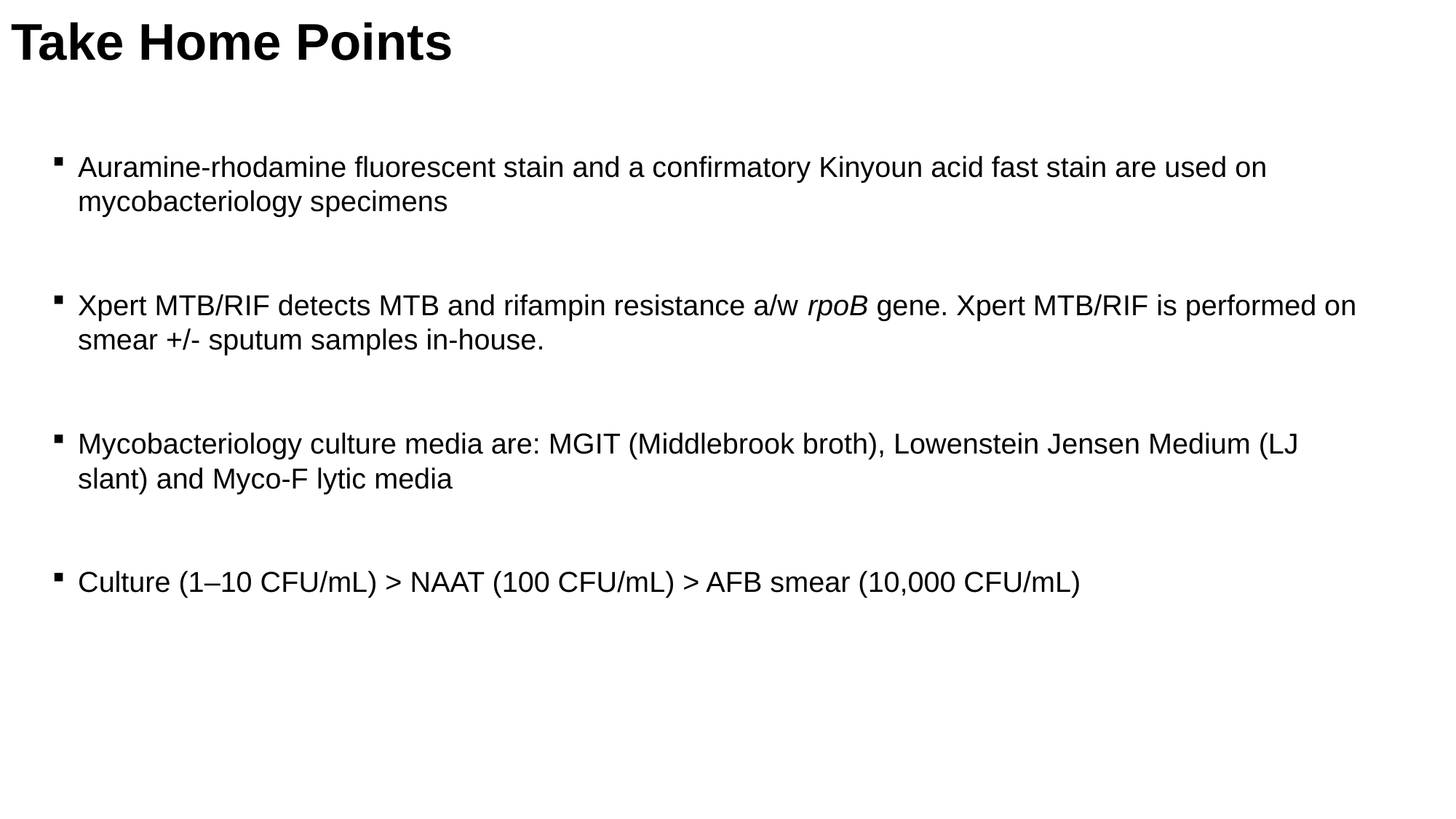

# Take Home Points

Auramine-rhodamine fluorescent stain and a confirmatory Kinyoun acid fast stain are used on mycobacteriology specimens

Xpert MTB/RIF detects MTB and rifampin resistance a/w rpoB gene. Xpert MTB/RIF is performed on smear +/- sputum samples in-house.

Mycobacteriology culture media are: MGIT (Middlebrook broth), Lowenstein Jensen Medium (LJ slant) and Myco-F lytic media

Culture (1–10 CFU/mL) > NAAT (100 CFU/mL) > AFB smear (10,000 CFU/mL)